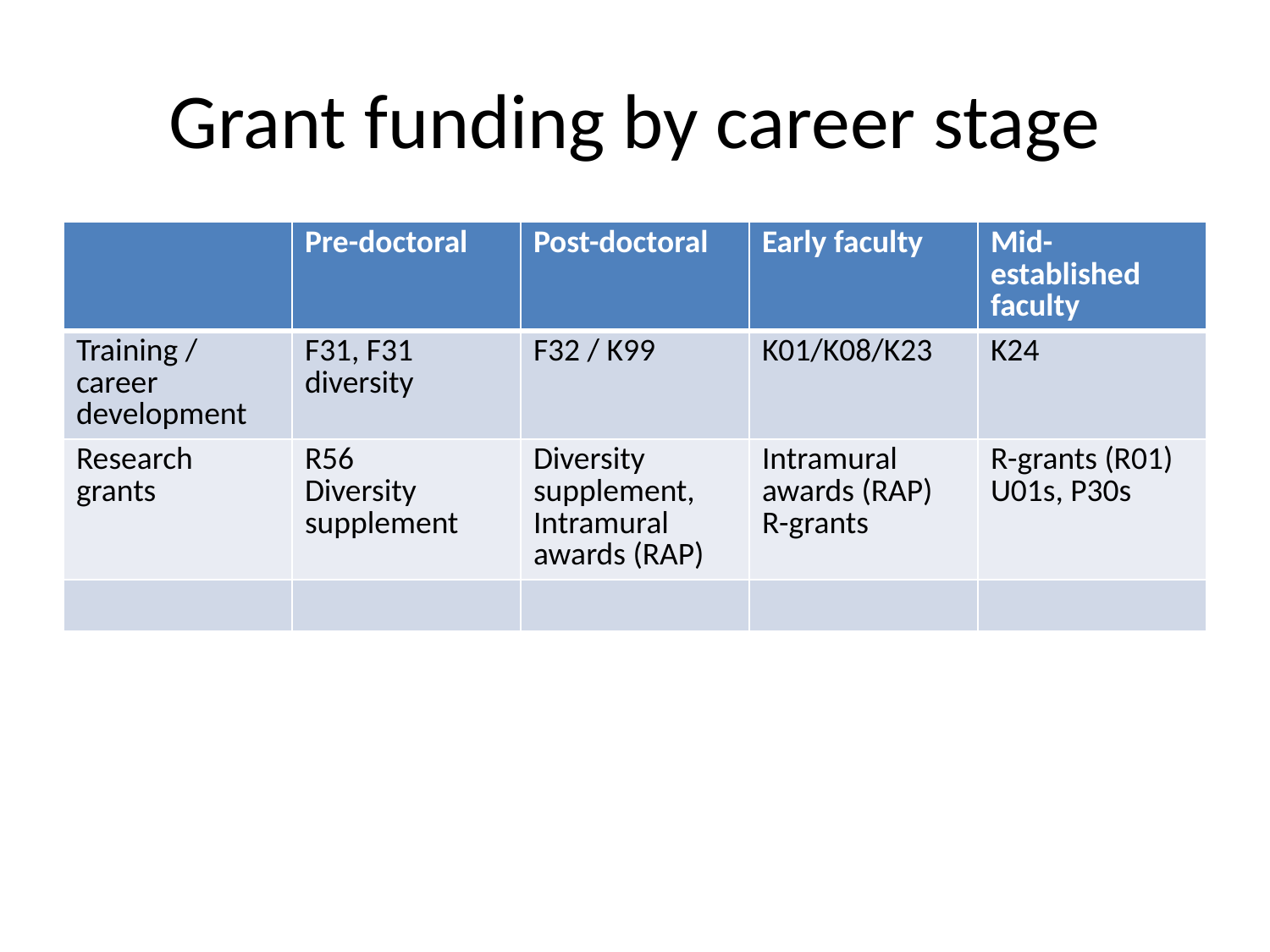

# Grant funding by career stage
|  | Pre-doctoral | Post-doctoral | Early faculty | Mid-established faculty |
| --- | --- | --- | --- | --- |
| Training / career development | F31, F31 diversity | F32 / K99 | K01/K08/K23 | K24 |
| Research grants | R56 Diversity supplement | Diversity supplement, Intramural awards (RAP) | Intramural awards (RAP) R-grants | R-grants (R01) U01s, P30s |
|  |  |  |  |  |